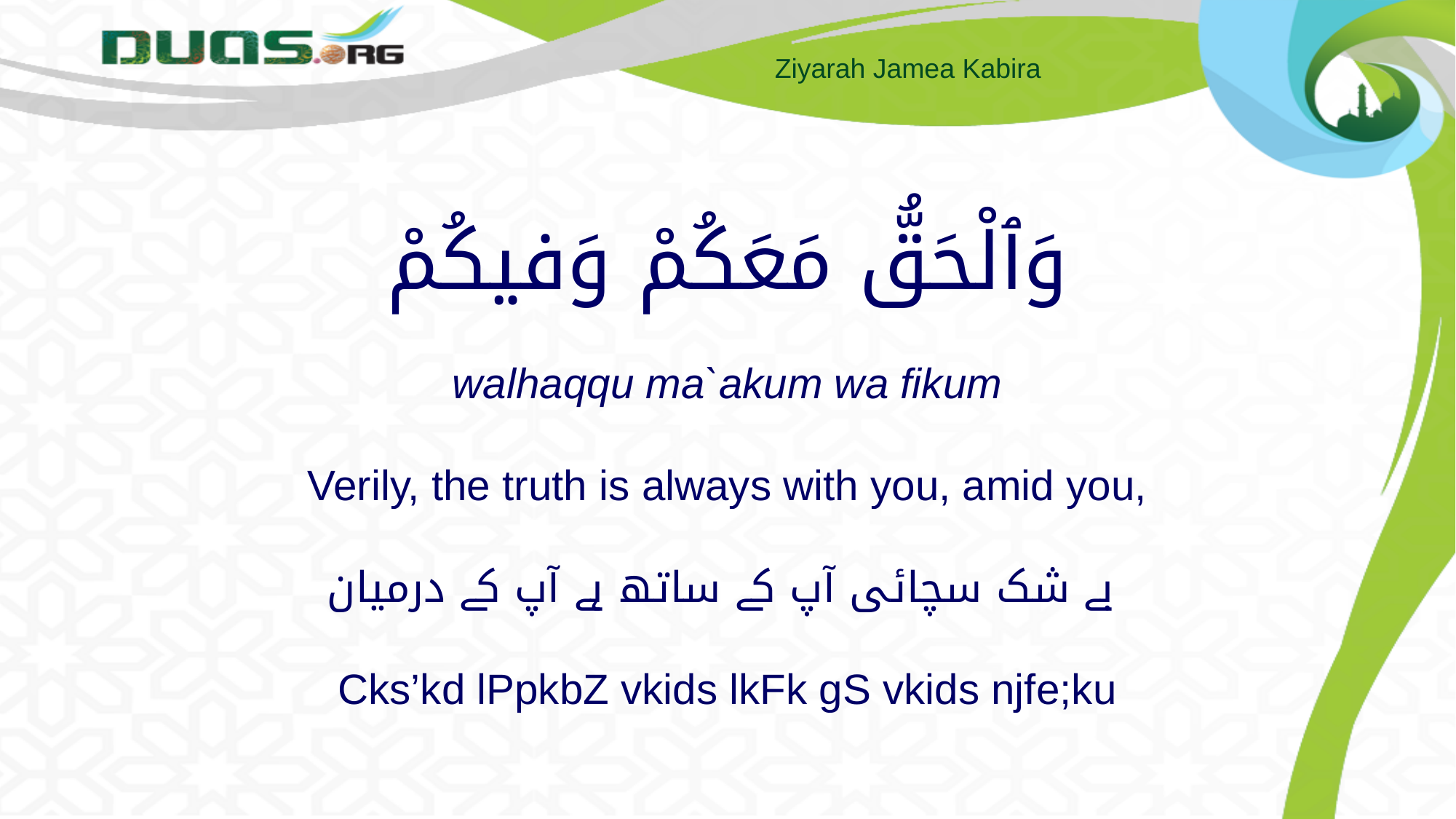

# وَٱلْحَقُّ مَعَكُمْ وَفيكُمْ walhaqqu ma`akum wa fikum Verily, the truth is always with you, amid you, بے شک سچائی آپ کے ساتھ ہے آپ کے درمیان  Cks’kd lPpkbZ vkids lkFk gS vkids njfe;ku